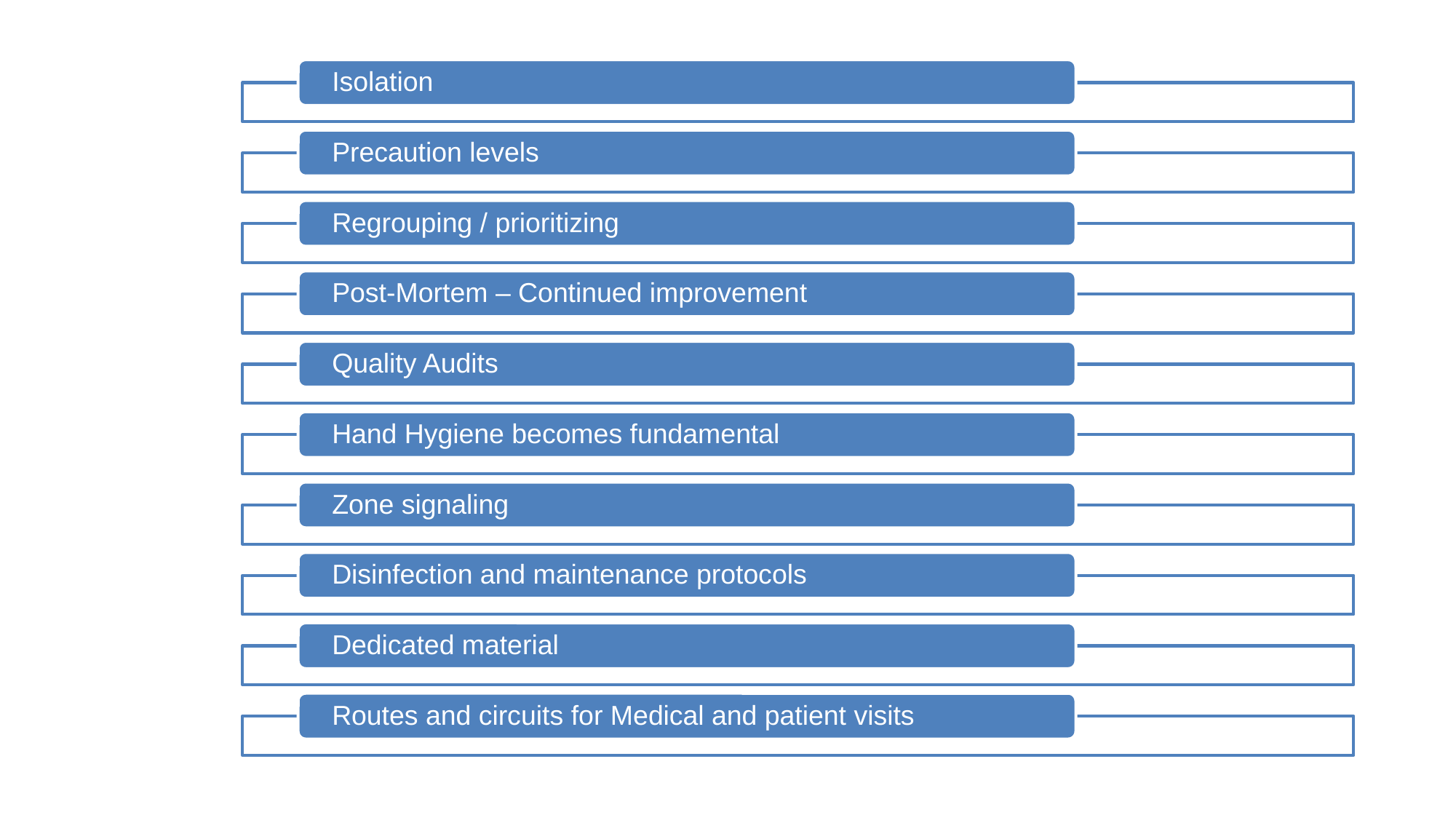

Isolation
Precaution levels
Regrouping / prioritizing
Post-Mortem – Continued improvement
Quality Audits
Hand Hygiene becomes fundamental
Zone signaling
Disinfection and maintenance protocols
Dedicated material
Routes and circuits for Medical and patient visits